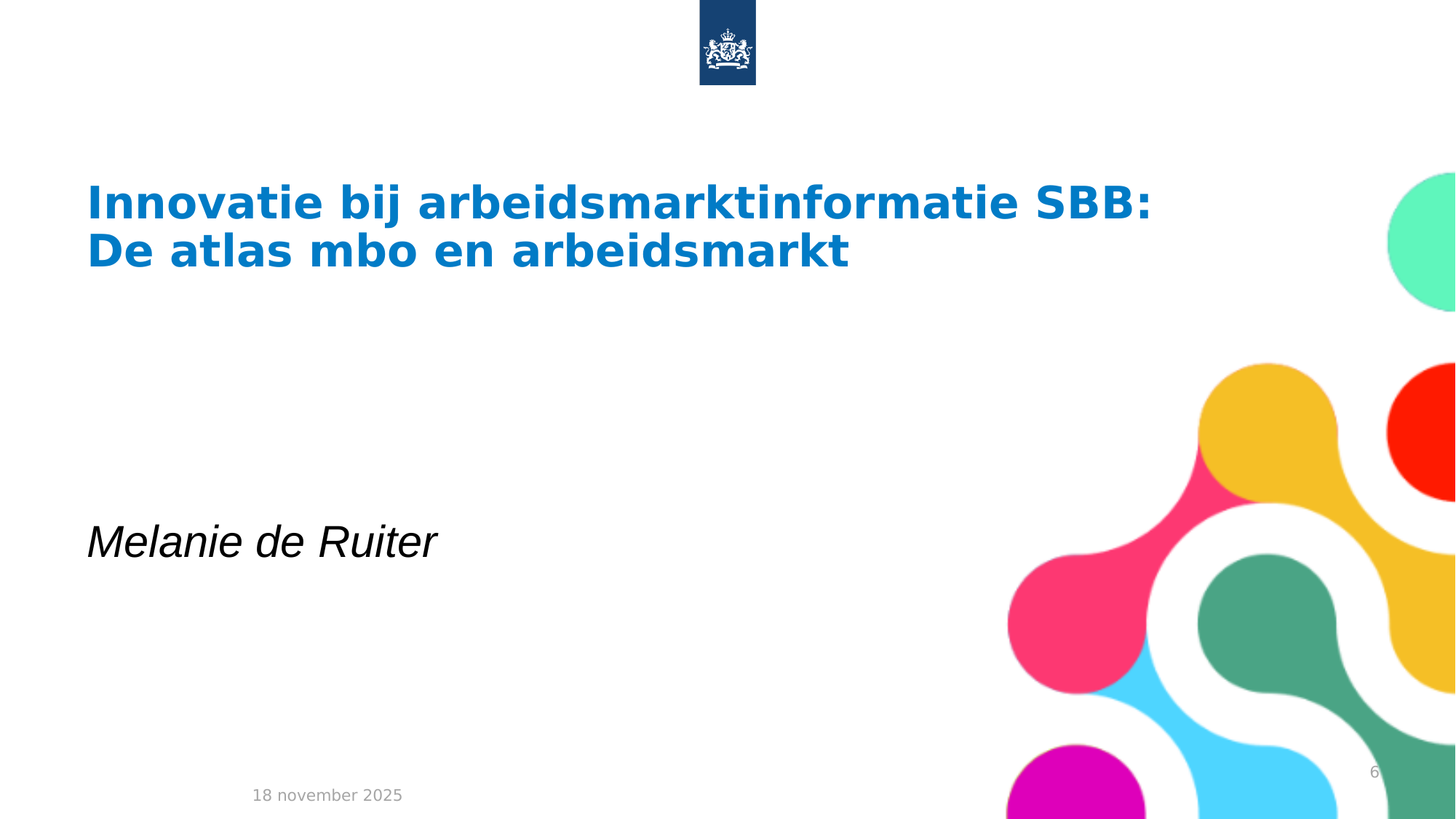

# Innovatie bij arbeidsmarktinformatie SBB: De atlas mbo en arbeidsmarkt Melanie de Ruiter
6
18 november 2025